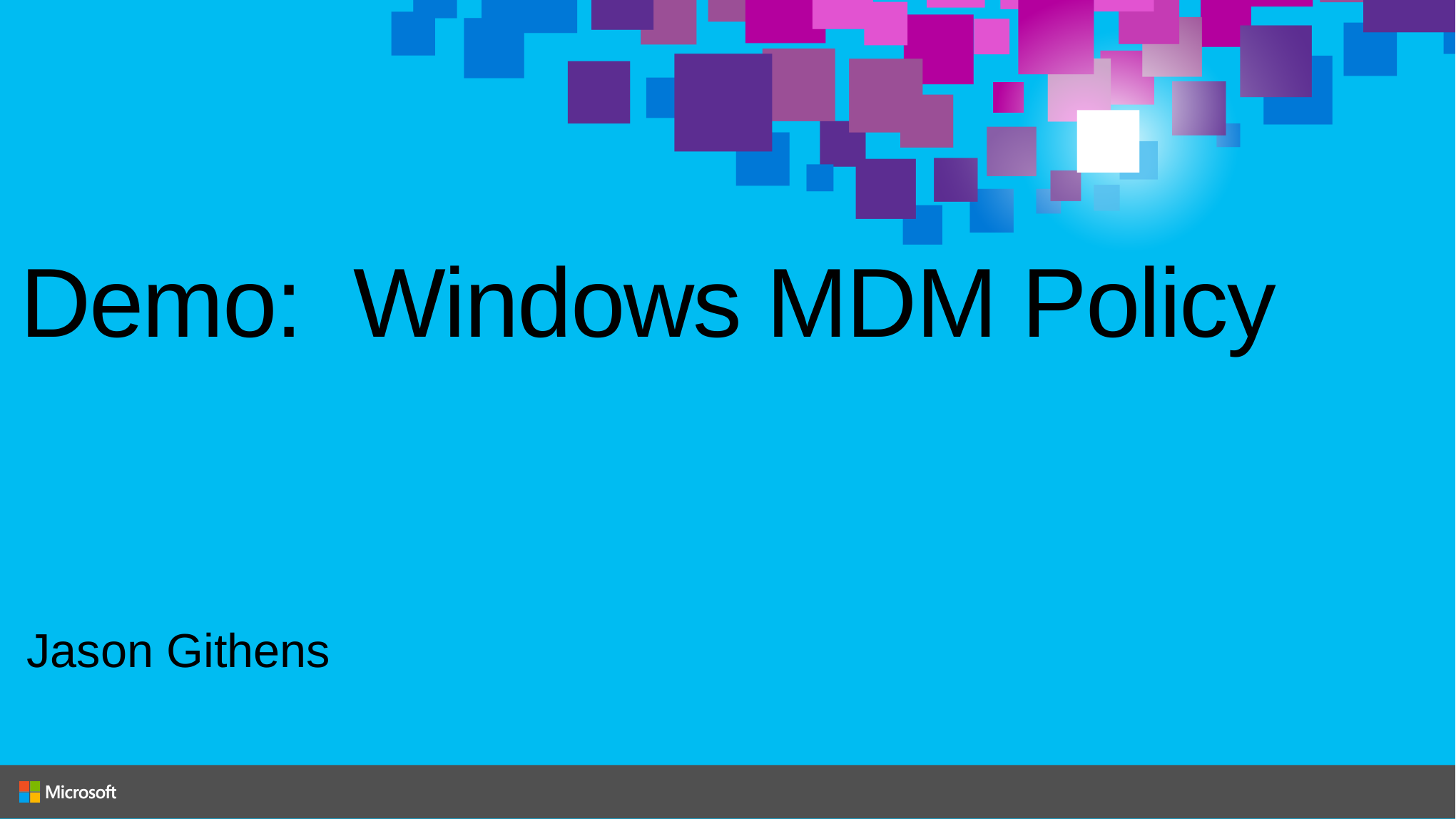

# Demo:  Windows MDM Policy
Jason Githens